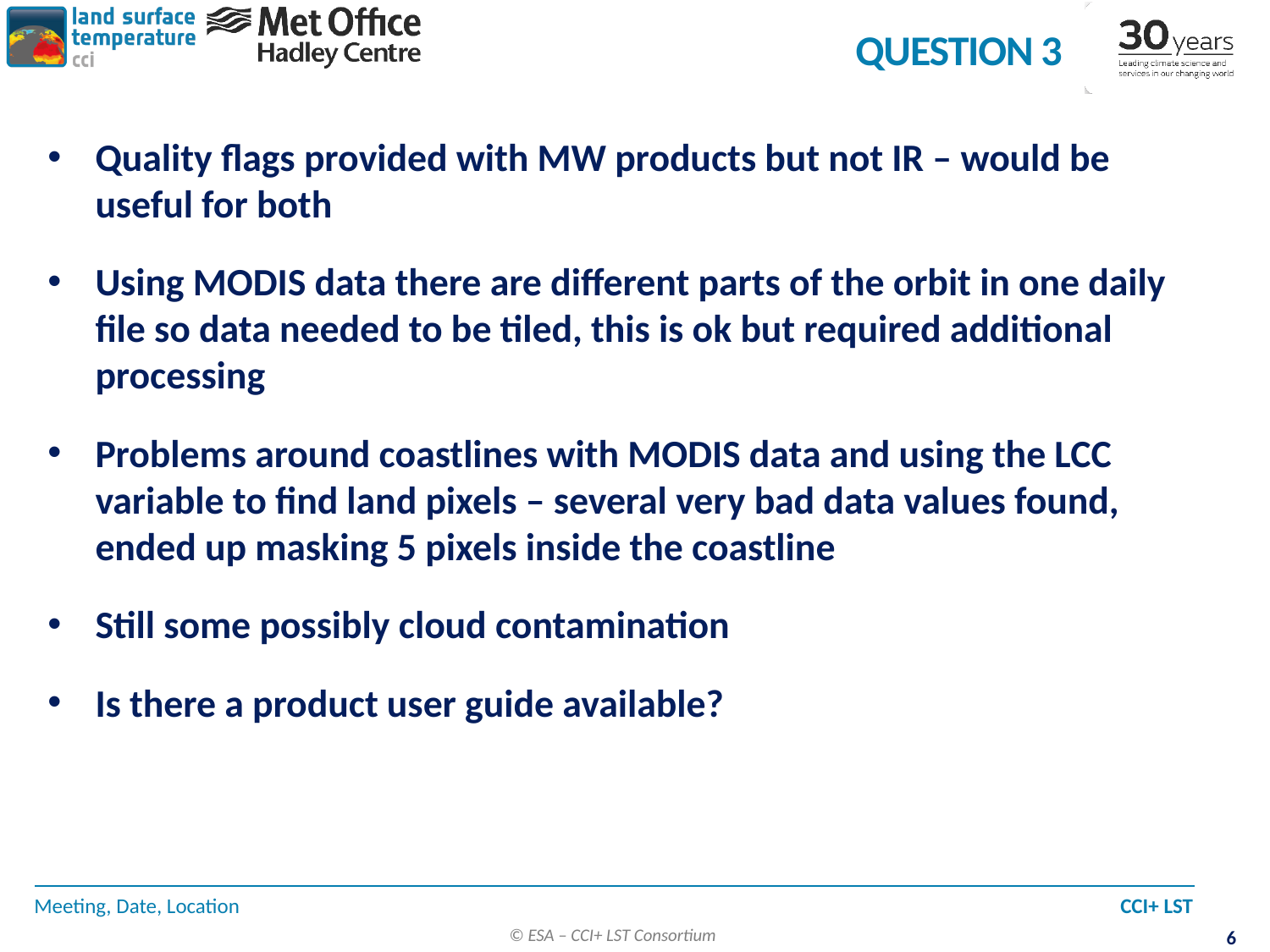

# Question 3
Quality flags provided with MW products but not IR – would be useful for both
Using MODIS data there are different parts of the orbit in one daily file so data needed to be tiled, this is ok but required additional processing
Problems around coastlines with MODIS data and using the LCC variable to find land pixels – several very bad data values found, ended up masking 5 pixels inside the coastline
Still some possibly cloud contamination
Is there a product user guide available?